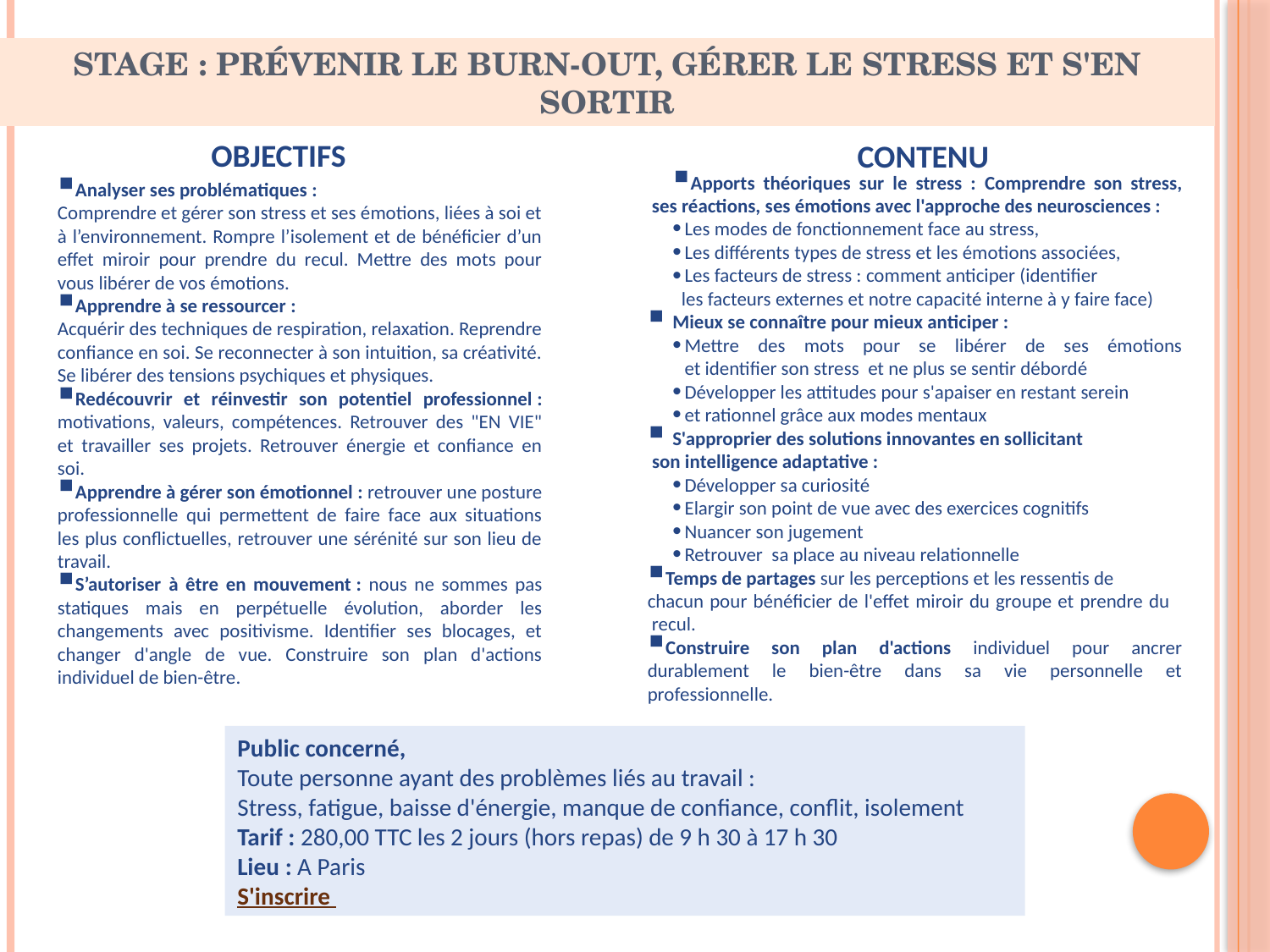

# Stage : prévenir le burn-out, gérer le stress et s'en sortir
OBJECTIFS
CONTENU

Apports théoriques sur le stress : Comprendre son stress,
 ses réactions, ses émotions avec l'approche des neurosciences :
Les modes de fonctionnement face au stress,
Les différents types de stress et les émotions associées,
Les facteurs de stress : comment anticiper (identifier
  les facteurs externes et notre capacité interne à y faire face)
Mieux se connaître pour mieux anticiper :
Mettre des mots pour se libérer de ses émotions
et identifier son stress  et ne plus se sentir débordé
Développer les attitudes pour s'apaiser en restant serein
et rationnel grâce aux modes mentaux
S'approprier des solutions innovantes en sollicitant
 son intelligence adaptative :
Développer sa curiosité
Elargir son point de vue avec des exercices cognitifs
Nuancer son jugement
Retrouver  sa place au niveau relationnelle
Temps de partages sur les perceptions et les ressentis de
chacun pour bénéficier de l'effet miroir du groupe et prendre du
 recul.
Construire son plan d'actions individuel pour ancrer durablement le bien-être dans sa vie personnelle et professionnelle.
Analyser ses problématiques :
Comprendre et gérer son stress et ses émotions, liées à soi et à l’environnement. Rompre l’isolement et de bénéficier d’un effet miroir pour prendre du recul. Mettre des mots pour vous libérer de vos émotions.
Apprendre à se ressourcer :
Acquérir des techniques de respiration, relaxation. Reprendre confiance en soi. Se reconnecter à son intuition, sa créativité. Se libérer des tensions psychiques et physiques.
Redécouvrir et réinvestir son potentiel professionnel : motivations, valeurs, compétences. Retrouver des "EN VIE" et travailler ses projets. Retrouver énergie et confiance en soi.
Apprendre à gérer son émotionnel : retrouver une posture professionnelle qui permettent de faire face aux situations les plus conflictuelles, retrouver une sérénité sur son lieu de travail.
S’autoriser à être en mouvement : nous ne sommes pas statiques mais en perpétuelle évolution, aborder les changements avec positivisme. Identifier ses blocages, et changer d'angle de vue. Construire son plan d'actions individuel de bien-être.

Public concerné,
Toute personne ayant des problèmes liés au travail :
Stress, fatigue, baisse d'énergie, manque de confiance, conflit, isolement
Tarif : 280,00 TTC les 2 jours (hors repas) de 9 h 30 à 17 h 30
Lieu : A Paris
S'inscrire